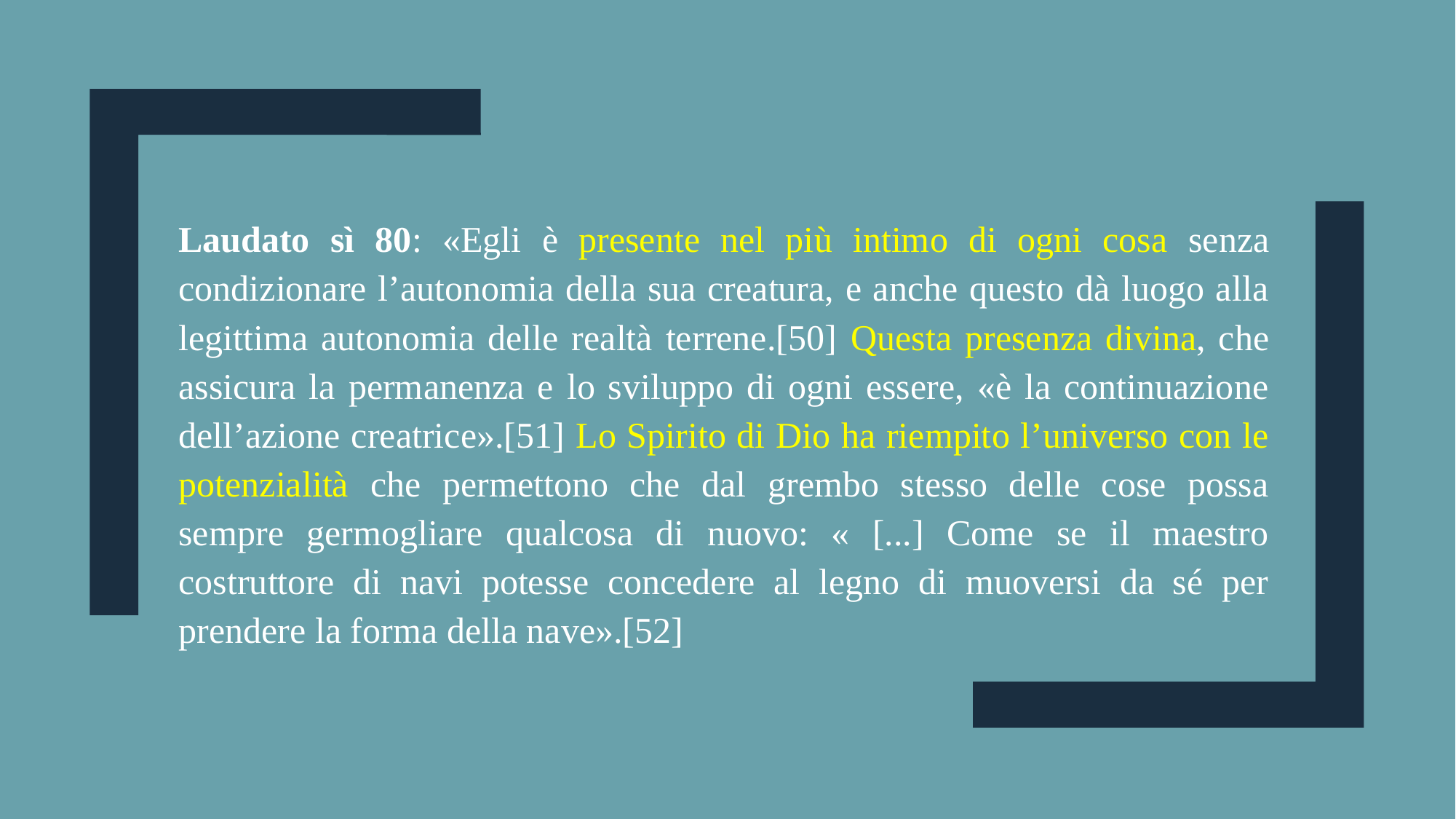

Laudato sì 80: «Egli è presente nel più intimo di ogni cosa senza condizionare l’autonomia della sua creatura, e anche questo dà luogo alla legittima autonomia delle realtà terrene.[50] Questa presenza divina, che assicura la permanenza e lo sviluppo di ogni essere, «è la continuazione dell’azione creatrice».[51] Lo Spirito di Dio ha riempito l’universo con le potenzialità che permettono che dal grembo stesso delle cose possa sempre germogliare qualcosa di nuovo: « [...] Come se il maestro costruttore di navi potesse concedere al legno di muoversi da sé per prendere la forma della nave».[52]